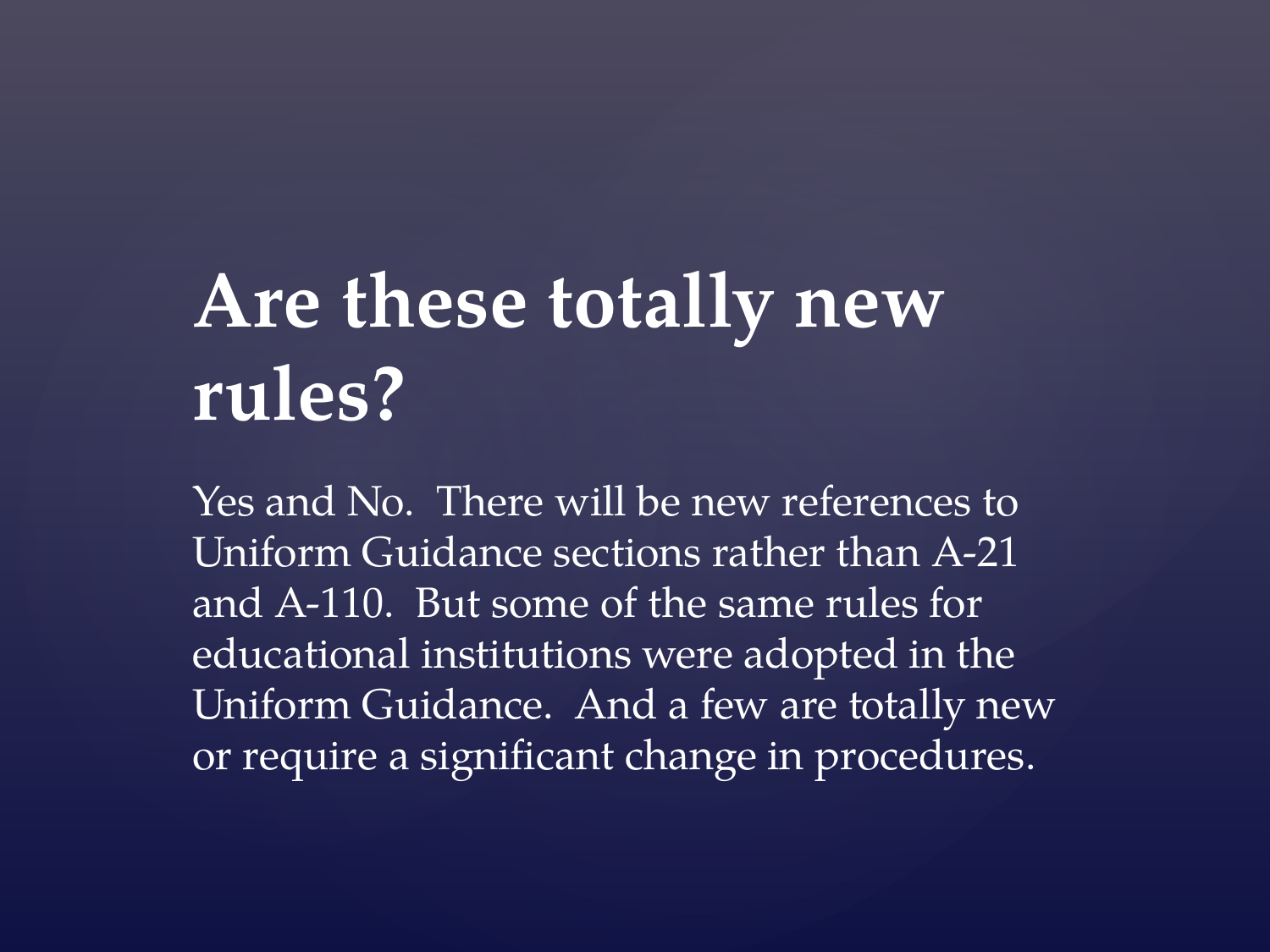

Are these totally new rules?

Yes and No.  There will be new references to Uniform Guidance sections rather than A-21 and A-110.  But some of the same rules for educational institutions were adopted in the Uniform Guidance.  And a few are totally new or require a significant change in procedures.